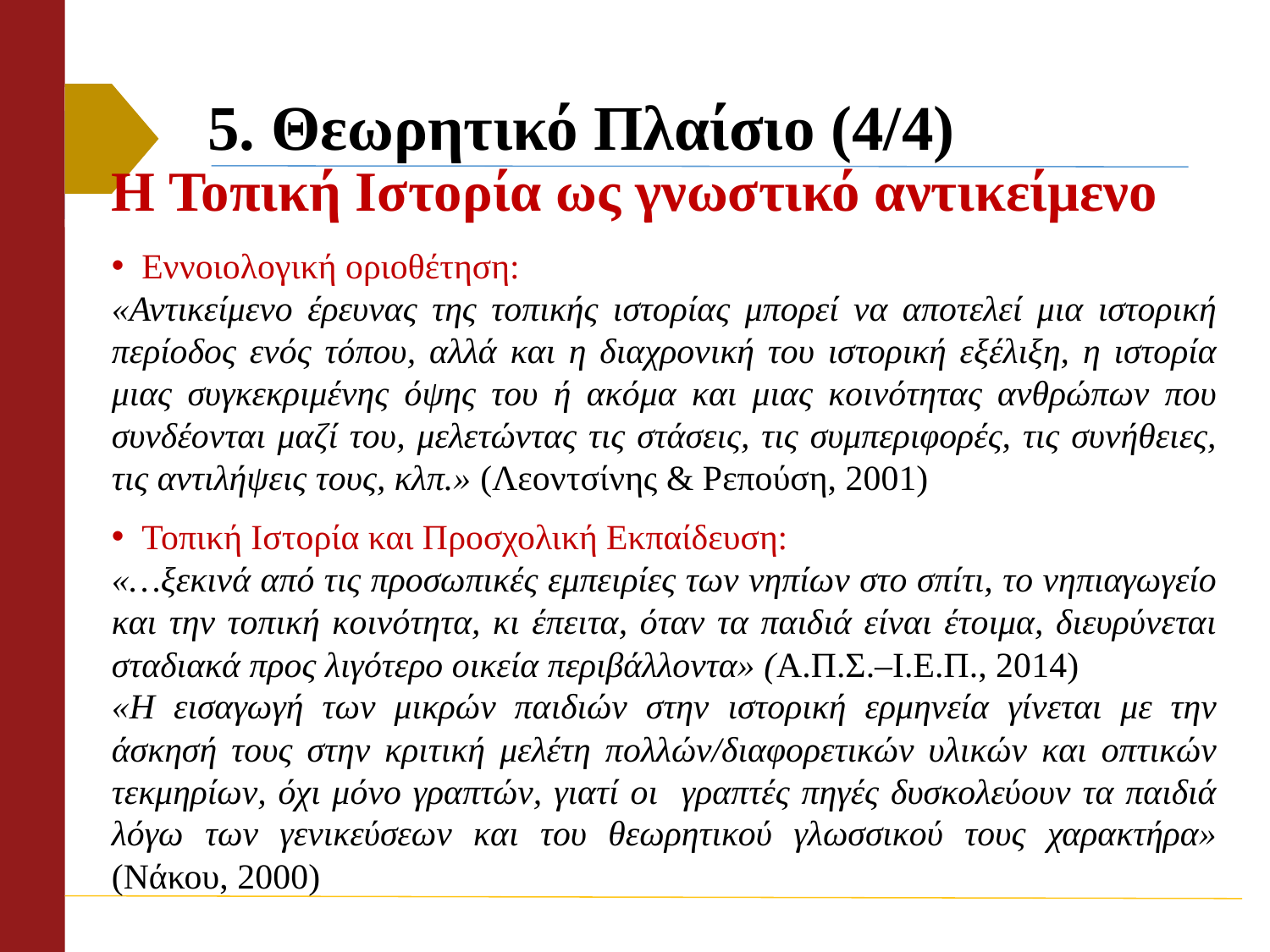

# 5. Θεωρητικό Πλαίσιο (4/4)
Η Τοπική Ιστορία ως γνωστικό αντικείμενο

Εννοιολογική οριοθέτηση:
«Αντικείμενο έρευνας της τοπικής ιστορίας μπορεί να αποτελεί μια ιστορική περίοδος ενός τόπου, αλλά και η διαχρονική του ιστορική εξέλιξη, η ιστορία μιας συγκεκριμένης όψης του ή ακόμα και μιας κοινότητας ανθρώπων που συνδέονται μαζί του, μελετώντας τις στάσεις, τις συμπεριφορές, τις συνήθειες, τις αντιλήψεις τους, κλπ.» (Λεοντσίνης & Ρεπούση, 2001)

Τοπική Ιστορία και Προσχολική Εκπαίδευση:
«…ξεκινά από τις προσωπικές εμπειρίες των νηπίων στο σπίτι, το νηπιαγωγείο και την τοπική κοινότητα, κι έπειτα, όταν τα παιδιά είναι έτοιμα, διευρύνεται σταδιακά προς λιγότερο οικεία περιβάλλοντα» (Α.Π.Σ.–Ι.Ε.Π., 2014)
«Η εισαγωγή των μικρών παιδιών στην ιστορική ερμηνεία γίνεται με την άσκησή τους στην κριτική μελέτη πολλών/διαφορετικών υλικών και οπτικών τεκμηρίων, όχι μόνο γραπτών, γιατί οι  γραπτές πηγές δυσκολεύουν τα παιδιά λόγω των γενικεύσεων και του θεωρητικού γλωσσικού τους χαρακτήρα» (Νάκου, 2000)